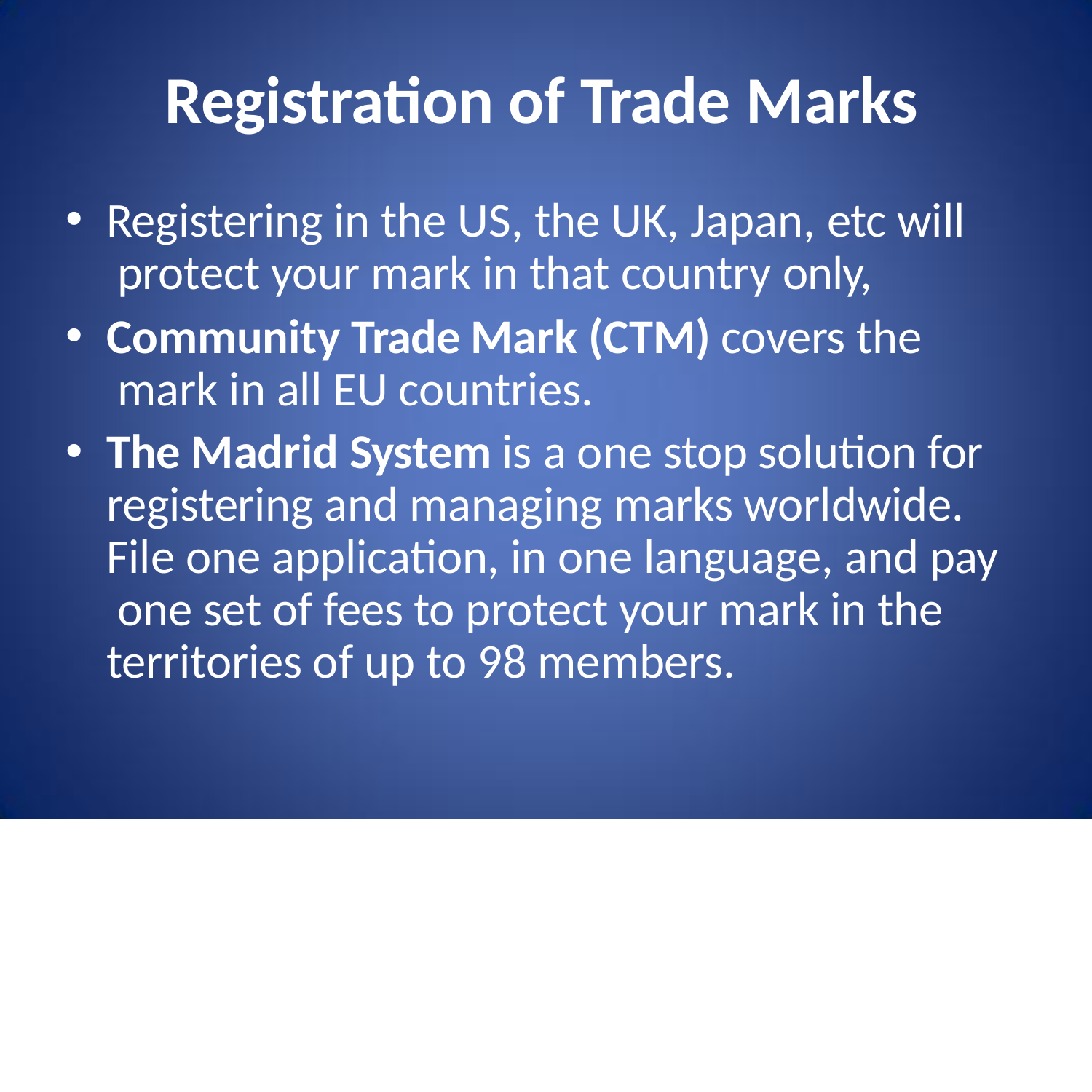

# Registration of Trade Marks
Registering in the US, the UK, Japan, etc will  protect your mark in that country only,
Community Trade Mark (CTM) covers the  mark in all EU countries.
The Madrid System is a one stop solution for  registering and managing marks worldwide.  File one application, in one language, and pay  one set of fees to protect your mark in the  territories of up to 98 members.